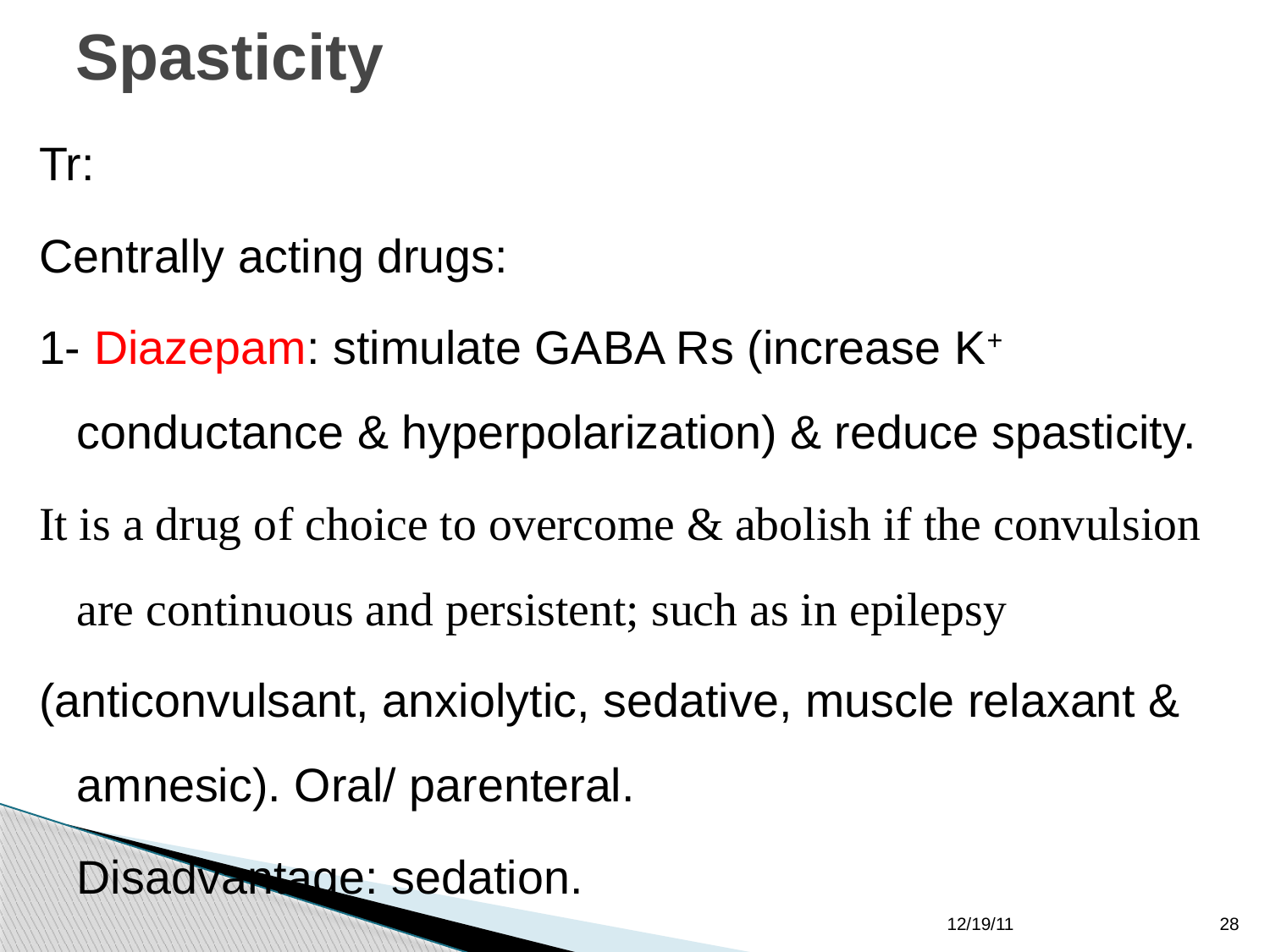

# Spasticity
Tr:
Centrally acting drugs:
1- Diazepam: stimulate GABA Rs (increase K+ conductance & hyperpolarization) & reduce spasticity.
It is a drug of choice to overcome & abolish if the convulsion are continuous and persistent; such as in epilepsy
(anticonvulsant, anxiolytic, sedative, muscle relaxant & amnesic). Oral/ parenteral.
			Disadvantage: sedation.
12/19/11
28